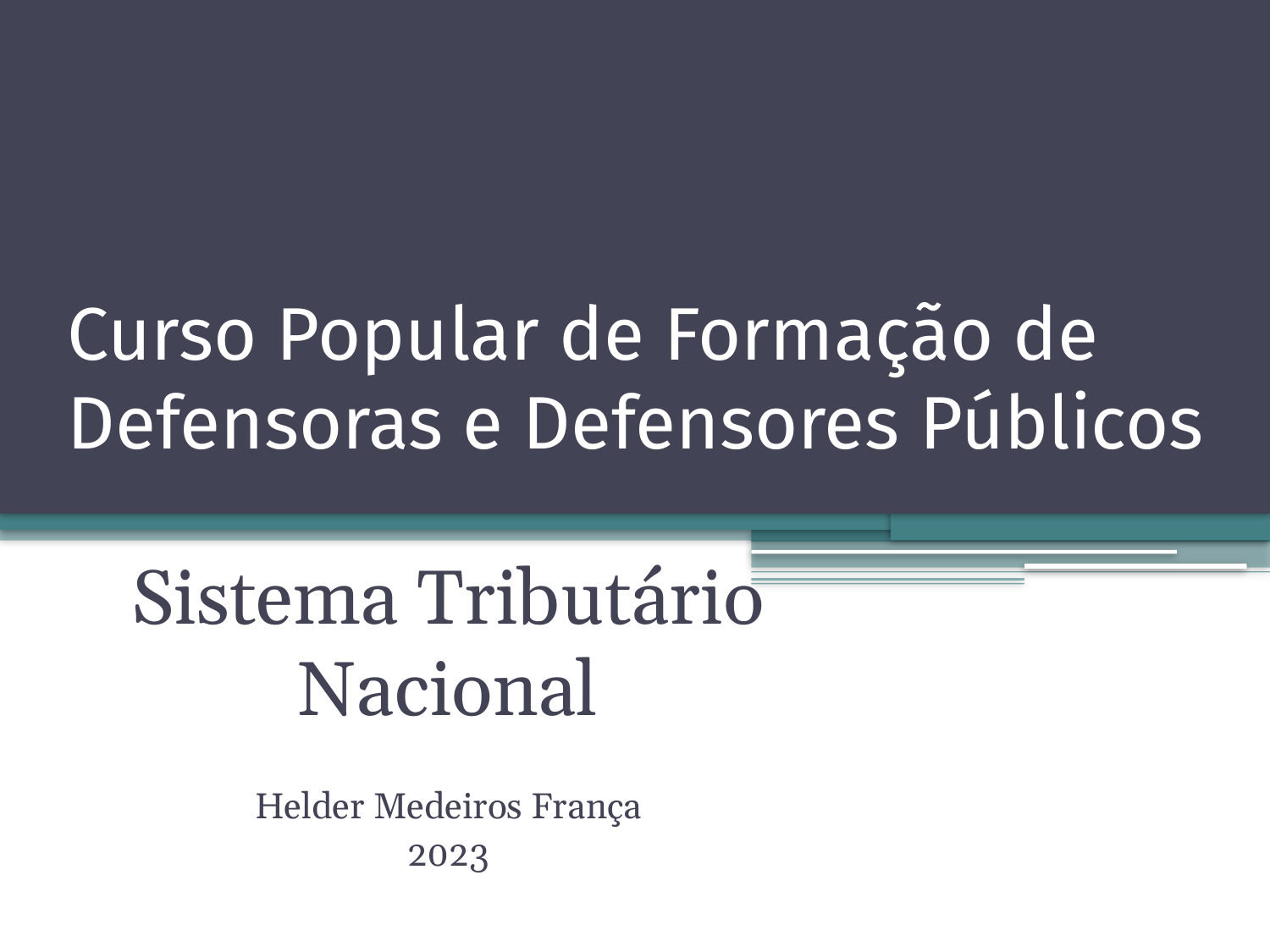

# Curso Popular de Formação de Defensoras e Defensores Públicos
Sistema Tributário Nacional

Helder Medeiros França
2023